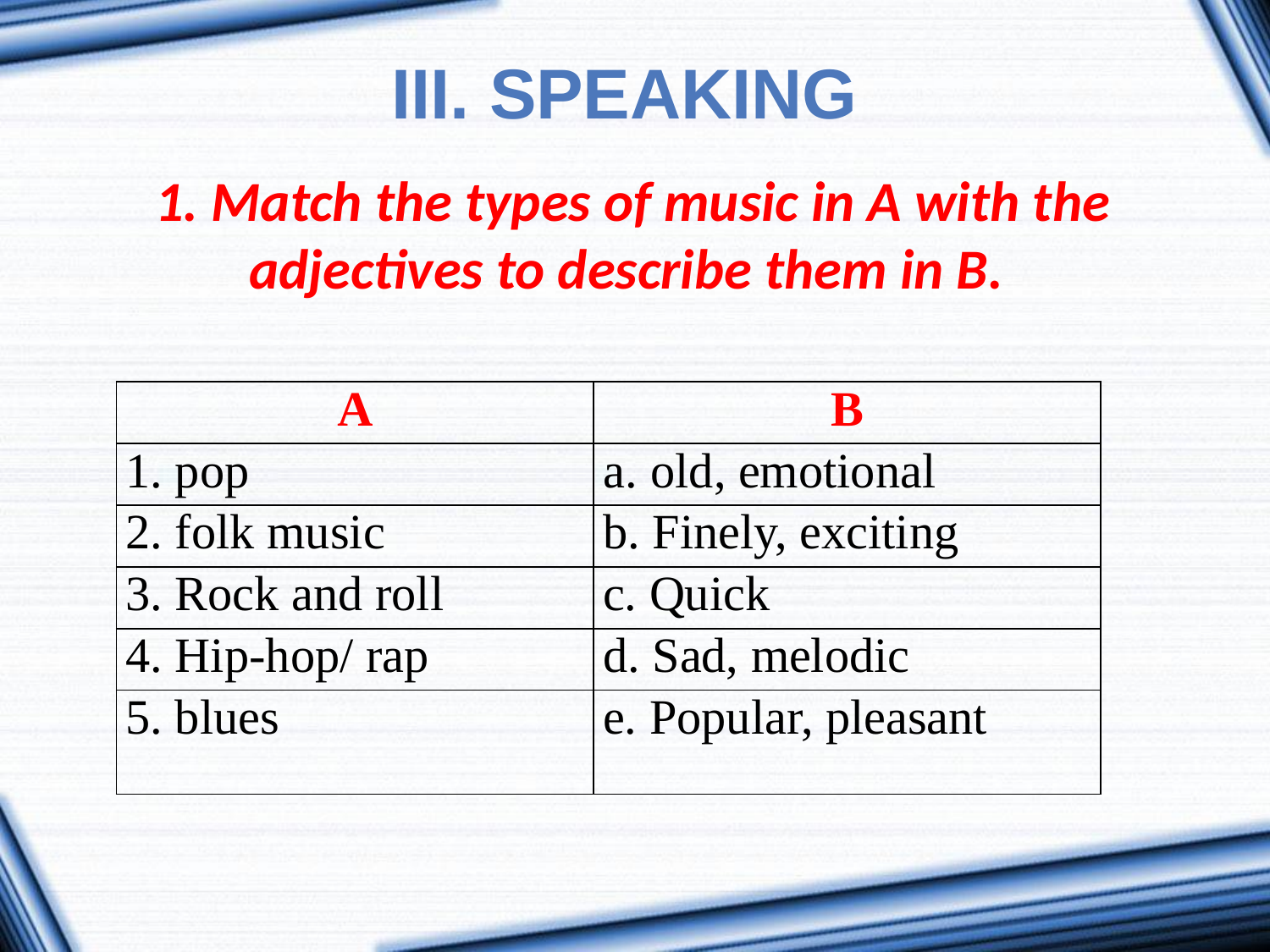

III. SPEAKING
1. Match the types of music in A with the adjectives to describe them in B.
| A | B |
| --- | --- |
| 1. pop | old, emotional |
| 2. folk music | b. Finely, exciting |
| 3. Rock and roll | c. Quick |
| 4. Hip-hop/ rap | d. Sad, melodic |
| 5. blues | e. Popular, pleasant |